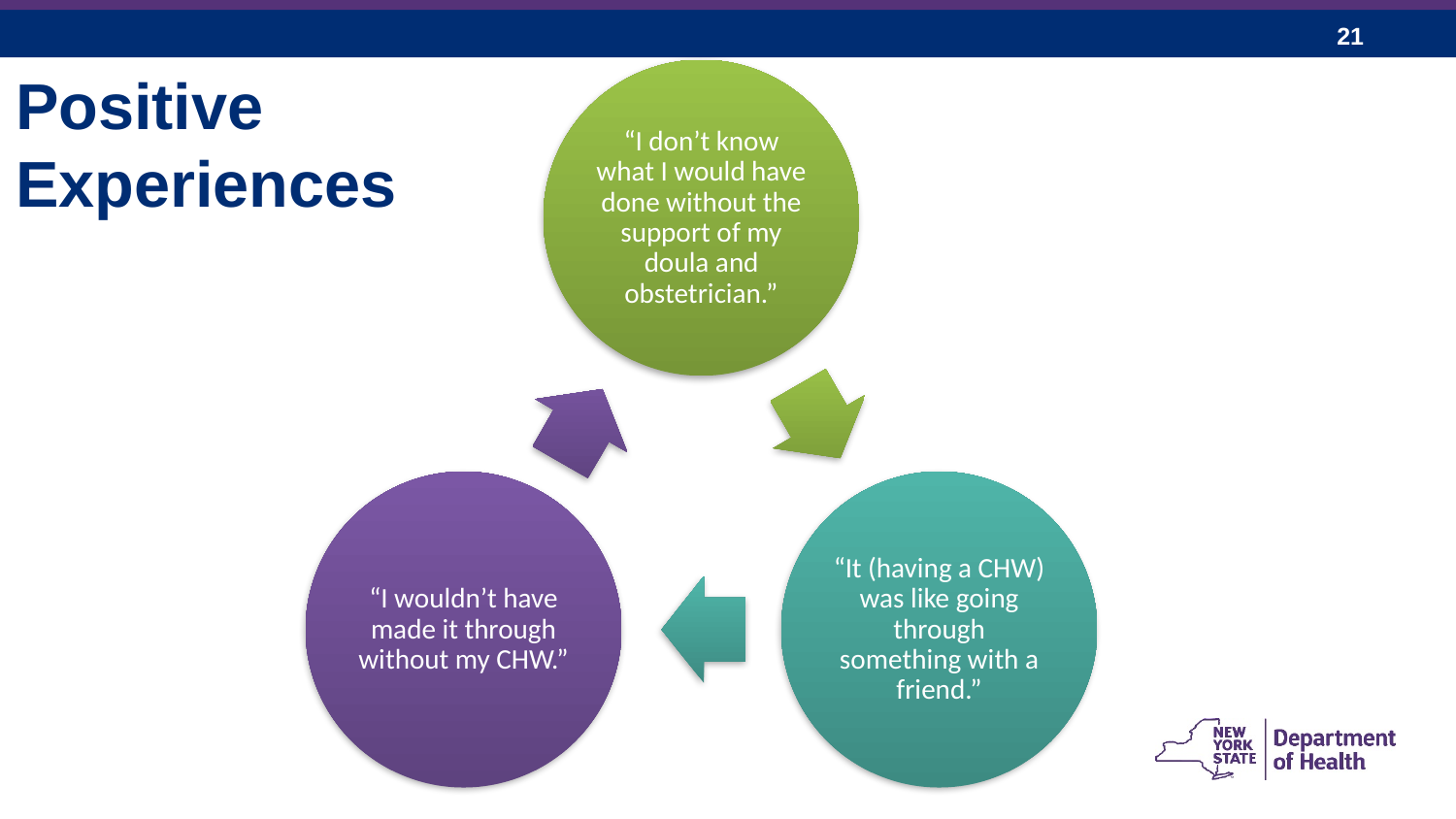

Positive
Experiences
“I don’t know what I would have done without the support of my doula and obstetrician.”

“It (having a CHW) was like going through something with a friend.”

“I wouldn’t have made it through without my CHW.”